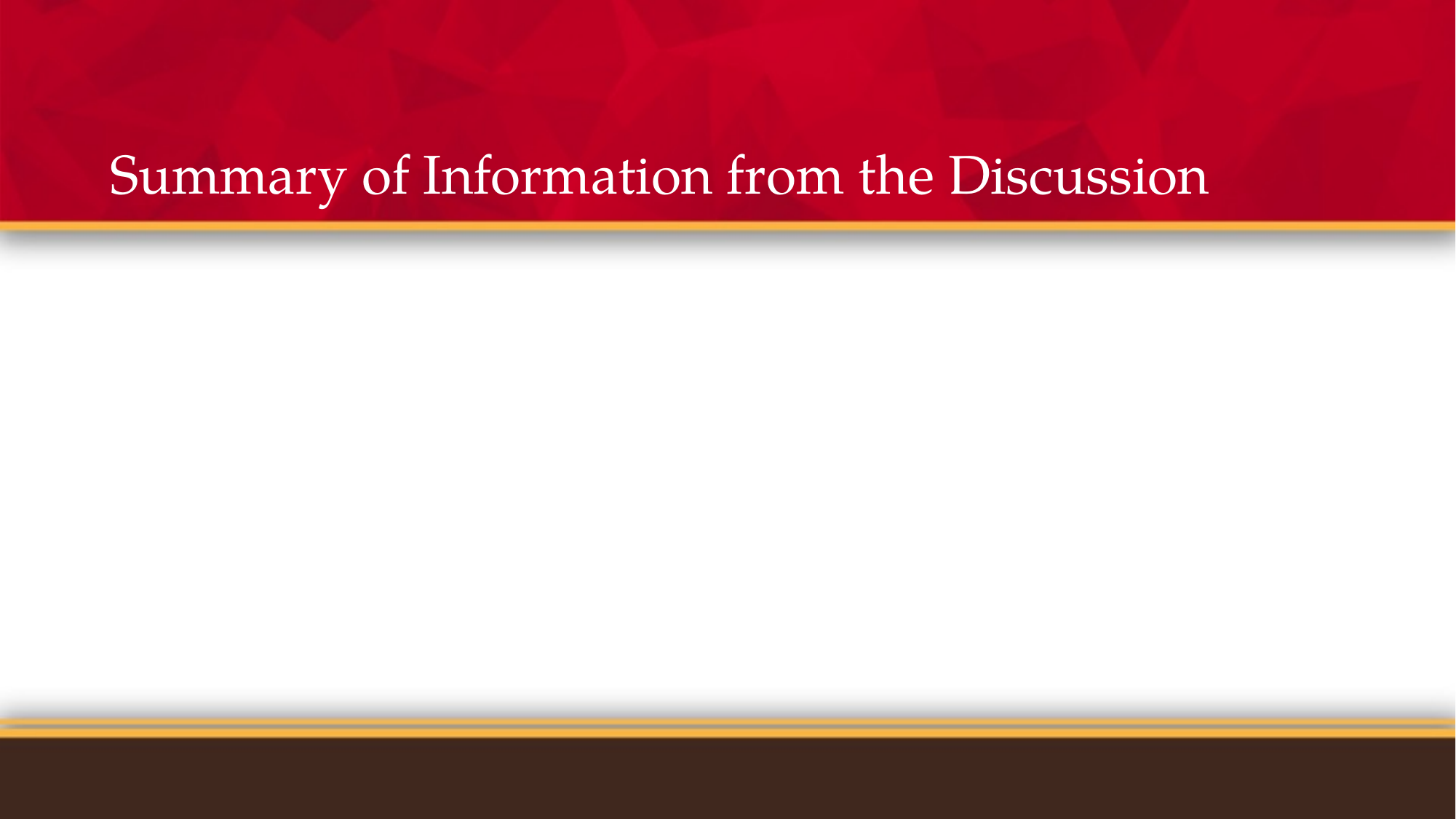

# Summary of Information from the Discussion